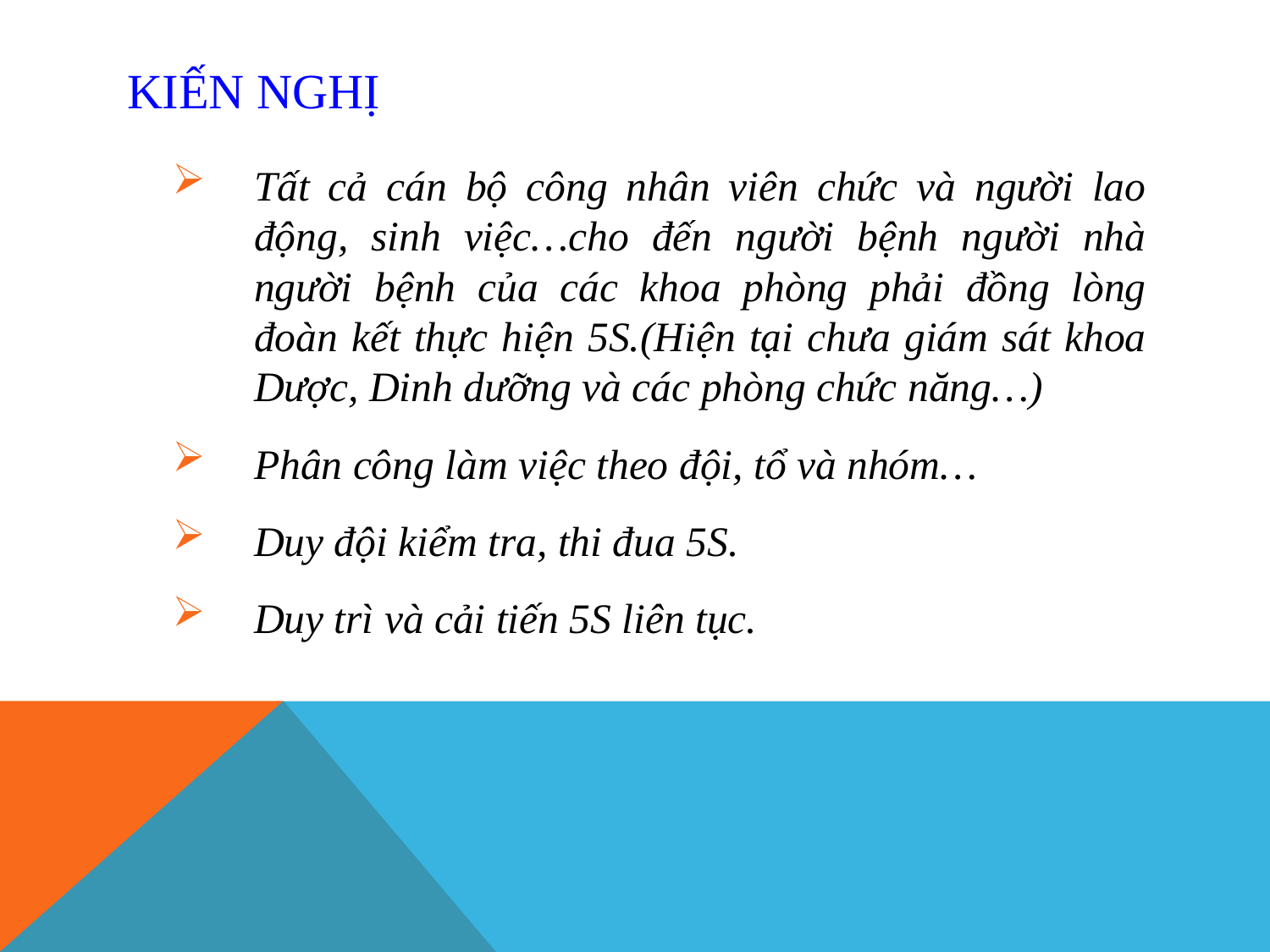

# Kiến nghị
Tất cả cán bộ công nhân viên chức và người lao động, sinh việc…cho đến người bệnh người nhà người bệnh của các khoa phòng phải đồng lòng đoàn kết thực hiện 5S.(Hiện tại chưa giám sát khoa Dược, Dinh dưỡng và các phòng chức năng…)
Phân công làm việc theo đội, tổ và nhóm…
Duy đội kiểm tra, thi đua 5S.
Duy trì và cải tiến 5S liên tục.